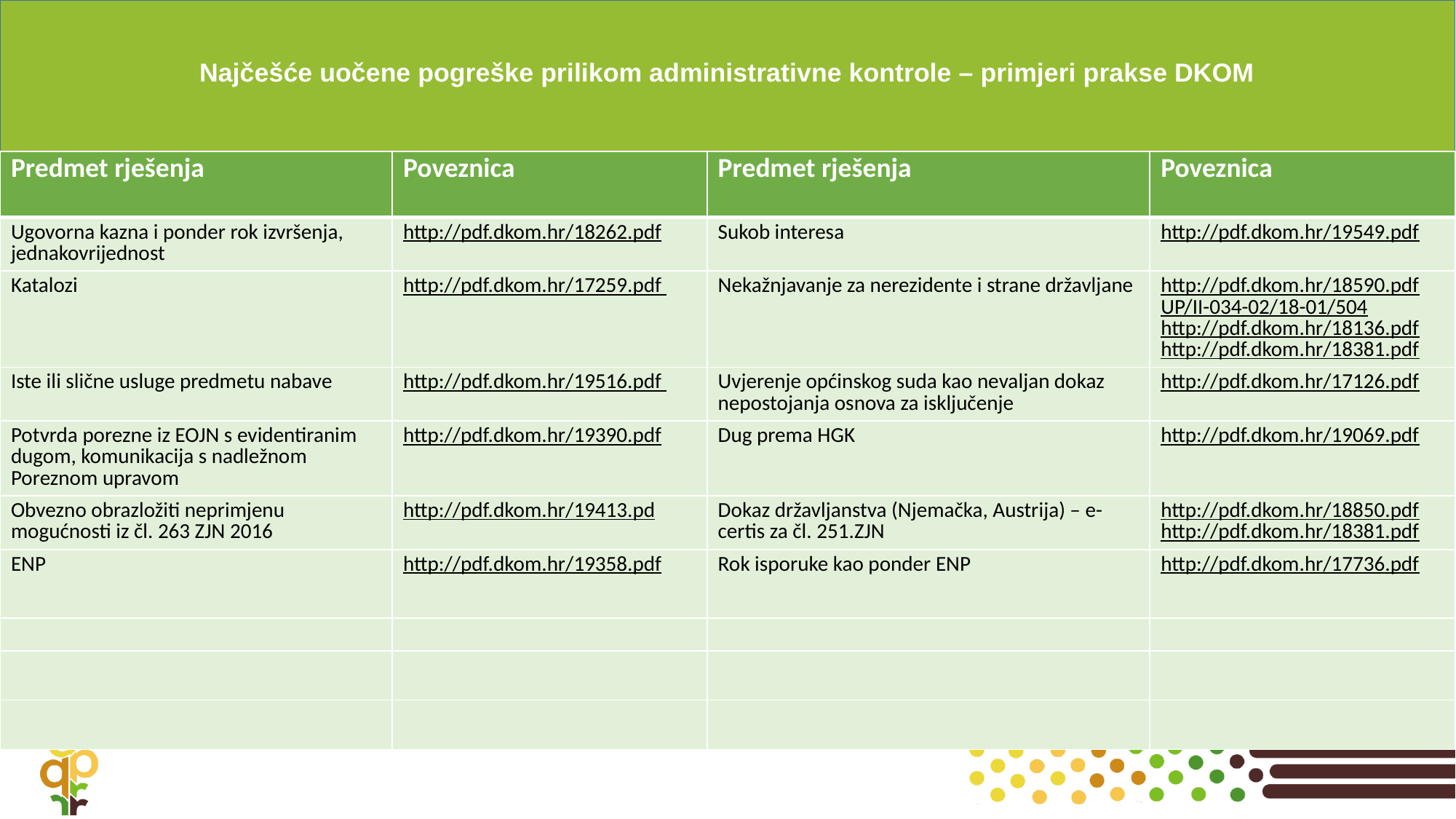

# Najčešće uočene pogreške prilikom administrativne kontrole – primjeri prakse DKOM
| Predmet rješenja | Poveznica | Predmet rješenja | Poveznica |
| --- | --- | --- | --- |
| Ugovorna kazna i ponder rok izvršenja, jednakovrijednost | http://pdf.dkom.hr/18262.pdf | Sukob interesa | http://pdf.dkom.hr/19549.pdf |
| Katalozi | http://pdf.dkom.hr/17259.pdf | Nekažnjavanje za nerezidente i strane državljane | http://pdf.dkom.hr/18590.pdf UP/II-034-02/18-01/504 http://pdf.dkom.hr/18136.pdf http://pdf.dkom.hr/18381.pdf |
| Iste ili slične usluge predmetu nabave | http://pdf.dkom.hr/19516.pdf | Uvjerenje općinskog suda kao nevaljan dokaz nepostojanja osnova za isključenje | http://pdf.dkom.hr/17126.pdf |
| Potvrda porezne iz EOJN s evidentiranim dugom, komunikacija s nadležnom Poreznom upravom | http://pdf.dkom.hr/19390.pdf | Dug prema HGK | http://pdf.dkom.hr/19069.pdf |
| Obvezno obrazložiti neprimjenu mogućnosti iz čl. 263 ZJN 2016 | http://pdf.dkom.hr/19413.pd | Dokaz državljanstva (Njemačka, Austrija) – e-certis za čl. 251.ZJN | http://pdf.dkom.hr/18850.pdf http://pdf.dkom.hr/18381.pdf |
| ENP | http://pdf.dkom.hr/19358.pdf | Rok isporuke kao ponder ENP | http://pdf.dkom.hr/17736.pdf |
|  |  |  |  |
|  |  |  |  |
|  |  |  |  |